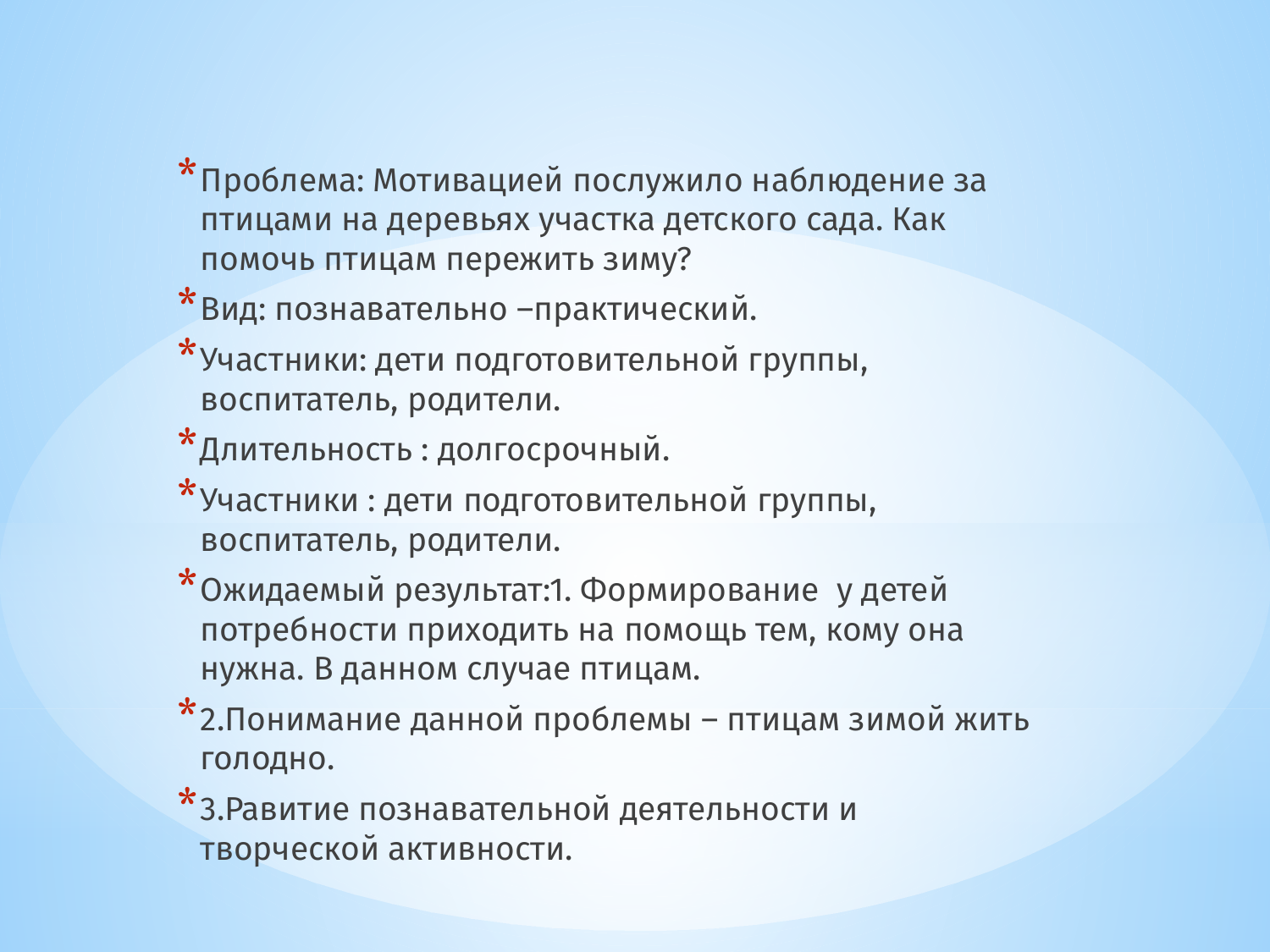

Проблема: Мотивацией послужило наблюдение за птицами на деревьях участка детского сада. Как помочь птицам пережить зиму?
Вид: познавательно –практический.
Участники: дети подготовительной группы, воспитатель, родители.
Длительность : долгосрочный.
Участники : дети подготовительной группы, воспитатель, родители.
Ожидаемый результат:1. Формирование  у детей потребности приходить на помощь тем, кому она нужна. В данном случае птицам.
2.Понимание данной проблемы – птицам зимой жить голодно.
3.Равитие познавательной деятельности и творческой активности.